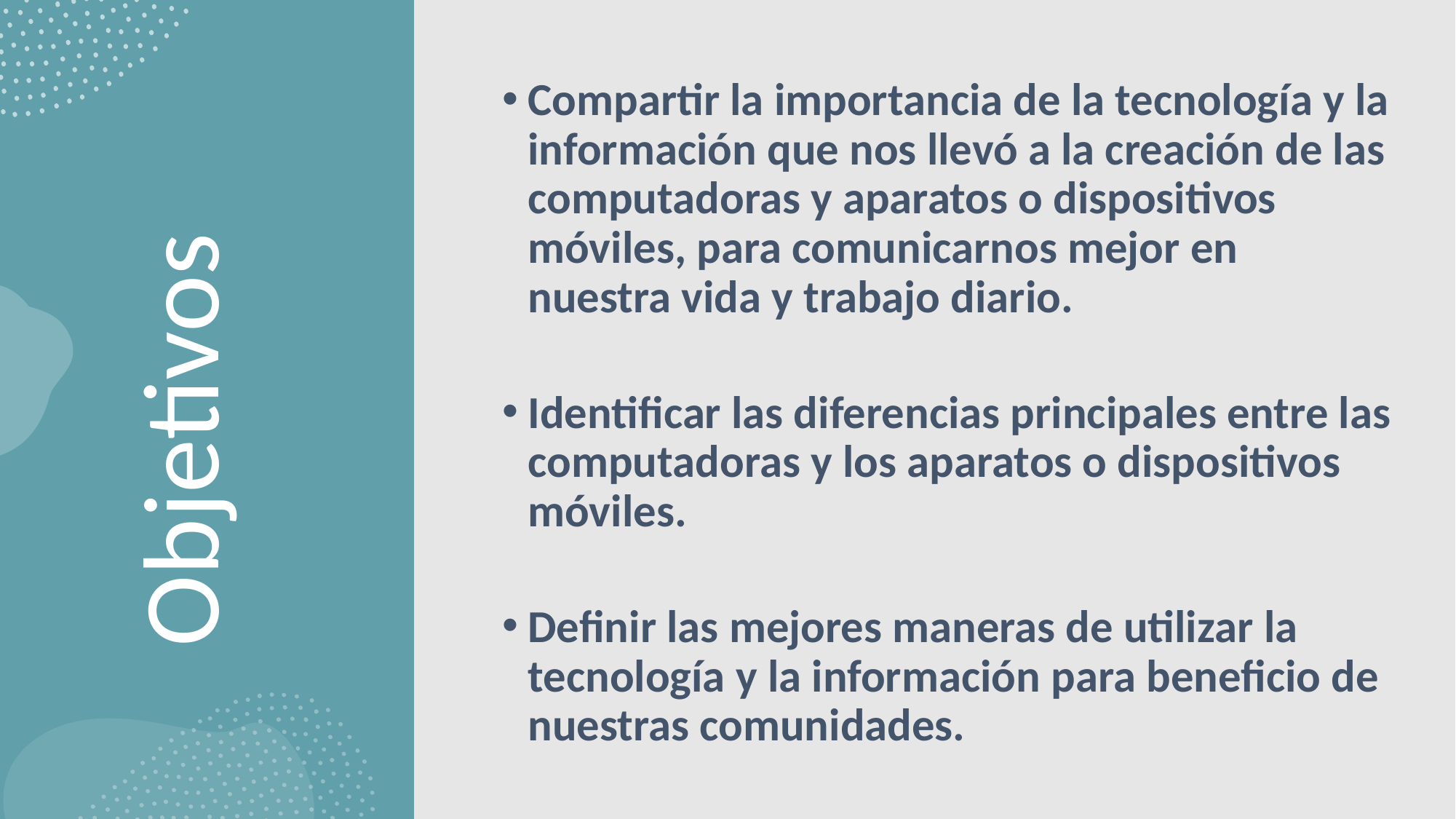

Compartir la importancia de la tecnología y la información que nos llevó a la creación de las computadoras y aparatos o dispositivos móviles, para comunicarnos mejor en nuestra vida y trabajo diario.

Identificar las diferencias principales entre las computadoras y los aparatos o dispositivos móviles.

Definir las mejores maneras de utilizar la tecnología y la información para beneficio de nuestras comunidades.
# Objetivos